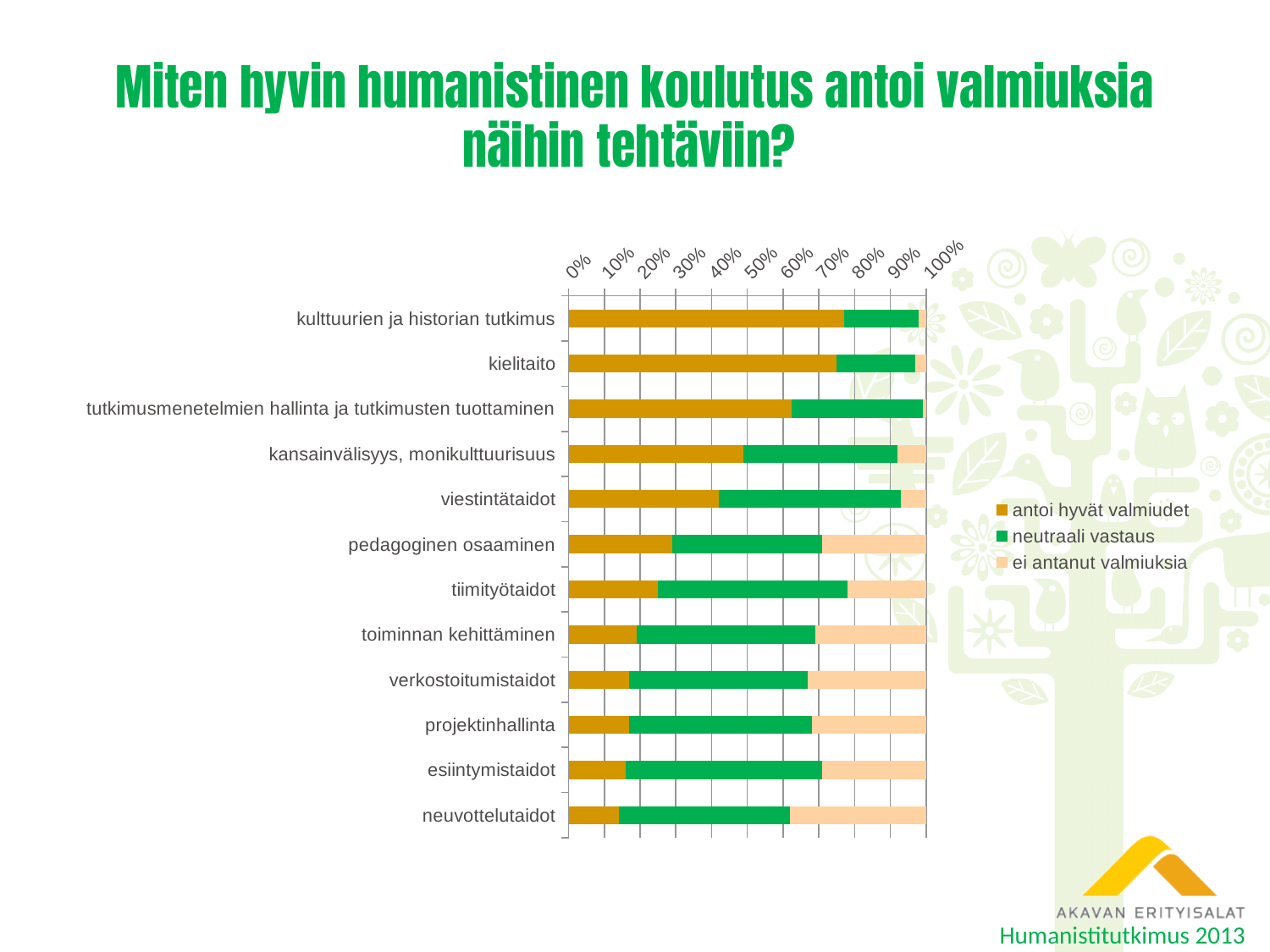

# Miten hyvin humanistinen koulutus antoi valmiuksia näihin tehtäviin?

### Chart

| Category | antoi hyvät valmiudet | neutraali vastaus | ei antanut valmiuksia |
|---|---|---|---|
| kulttuurien ja historian tutkimus | 77.0 | 21.0 | 2.0 |
| kielitaito | 75.0 | 22.0 | 3.0 |
| tutkimusmenetelmien hallinta ja tutkimusten tuottaminen | 63.0 | 37.0 | 1.0 |
| kansainvälisyys, monikulttuurisuus | 49.0 | 43.0 | 8.0 |
| viestintätaidot | 42.0 | 51.0 | 7.0 |
| pedagoginen osaaminen | 29.0 | 42.0 | 29.0 |
| tiimityötaidot | 25.0 | 53.0 | 22.0 |
| toiminnan kehittäminen | 19.0 | 50.0 | 31.0 |
| verkostoitumistaidot | 17.0 | 50.0 | 33.0 |
| projektinhallinta | 17.0 | 51.0 | 32.0 |
| esiintymistaidot | 16.0 | 55.0 | 29.0 |
| neuvottelutaidot | 14.0 | 48.0 | 38.0 |
Humanistitutkimus 2013